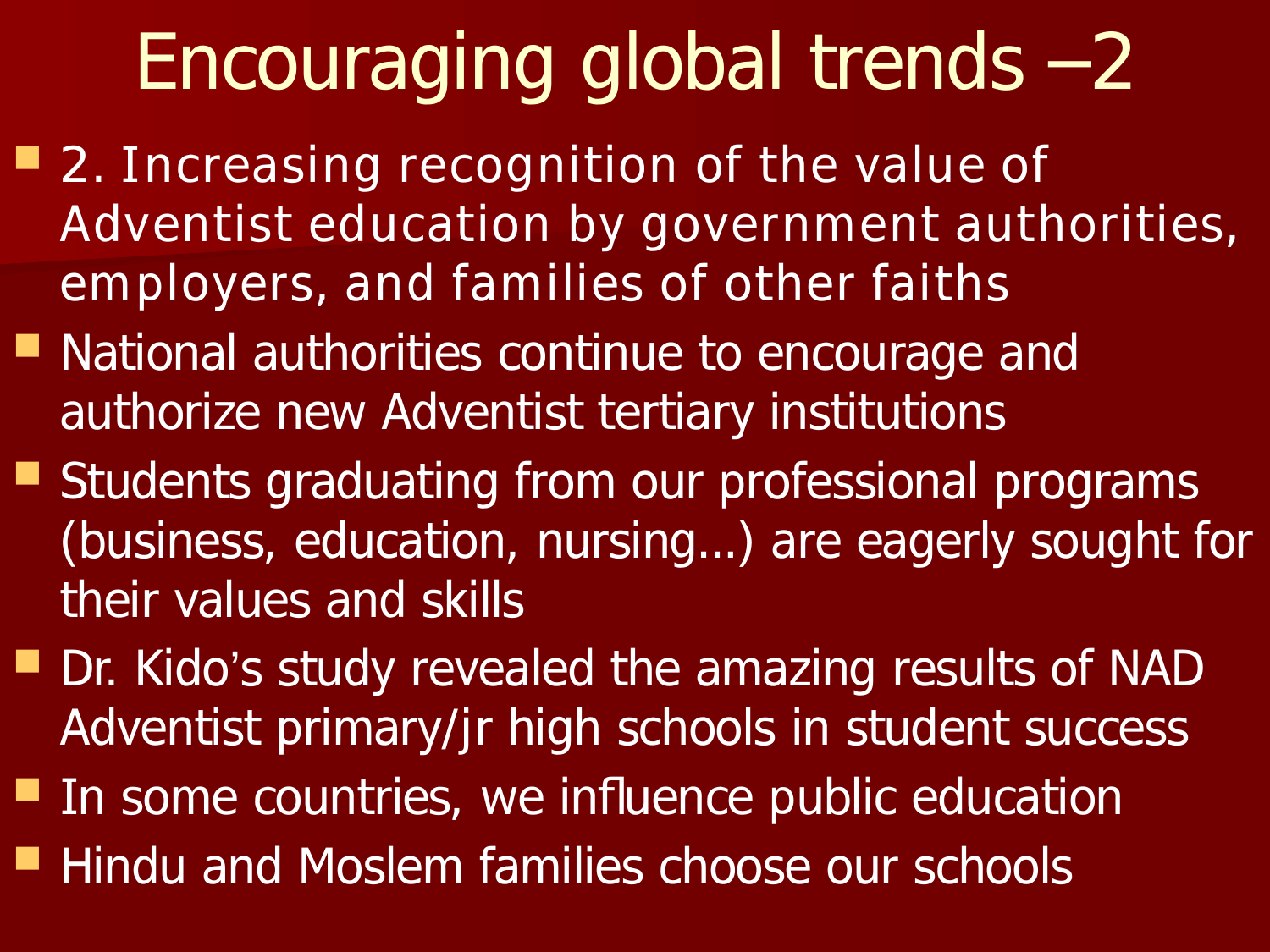

# Encouraging global trends –2
2. Increasing recognition of the value of Adventist education by government authorities, employers, and families of other faiths
National authorities continue to encourage and authorize new Adventist tertiary institutions
Students graduating from our professional programs (business, education, nursing…) are eagerly sought for their values and skills
Dr. Kido’s study revealed the amazing results of NAD Adventist primary/jr high schools in student success
In some countries, we influence public education
Hindu and Moslem families choose our schools